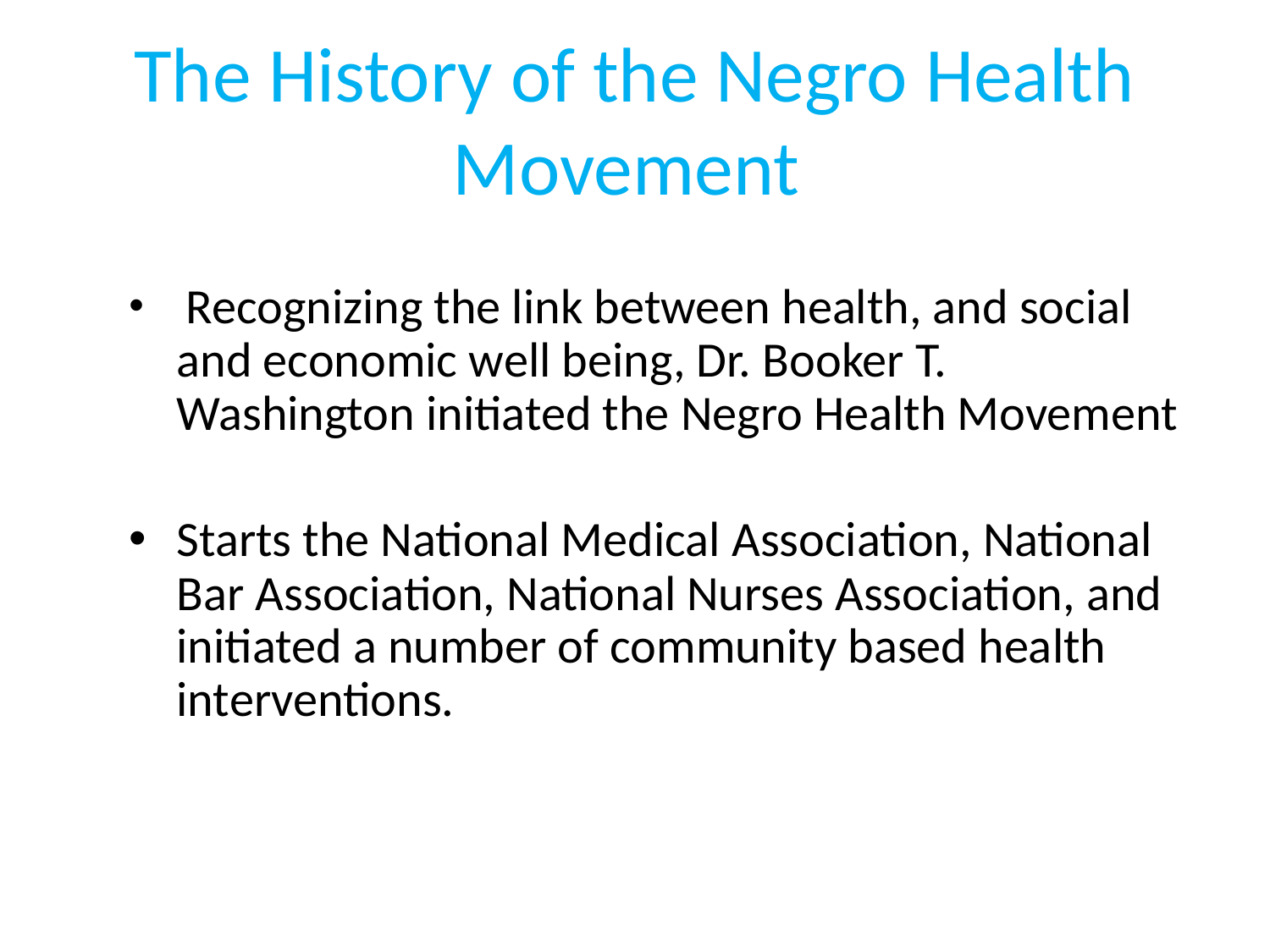

# The History of the Negro Health Movement
 Recognizing the link between health, and social and economic well being, Dr. Booker T. Washington initiated the Negro Health Movement

Starts the National Medical Association, National Bar Association, National Nurses Association, and initiated a number of community based health interventions.